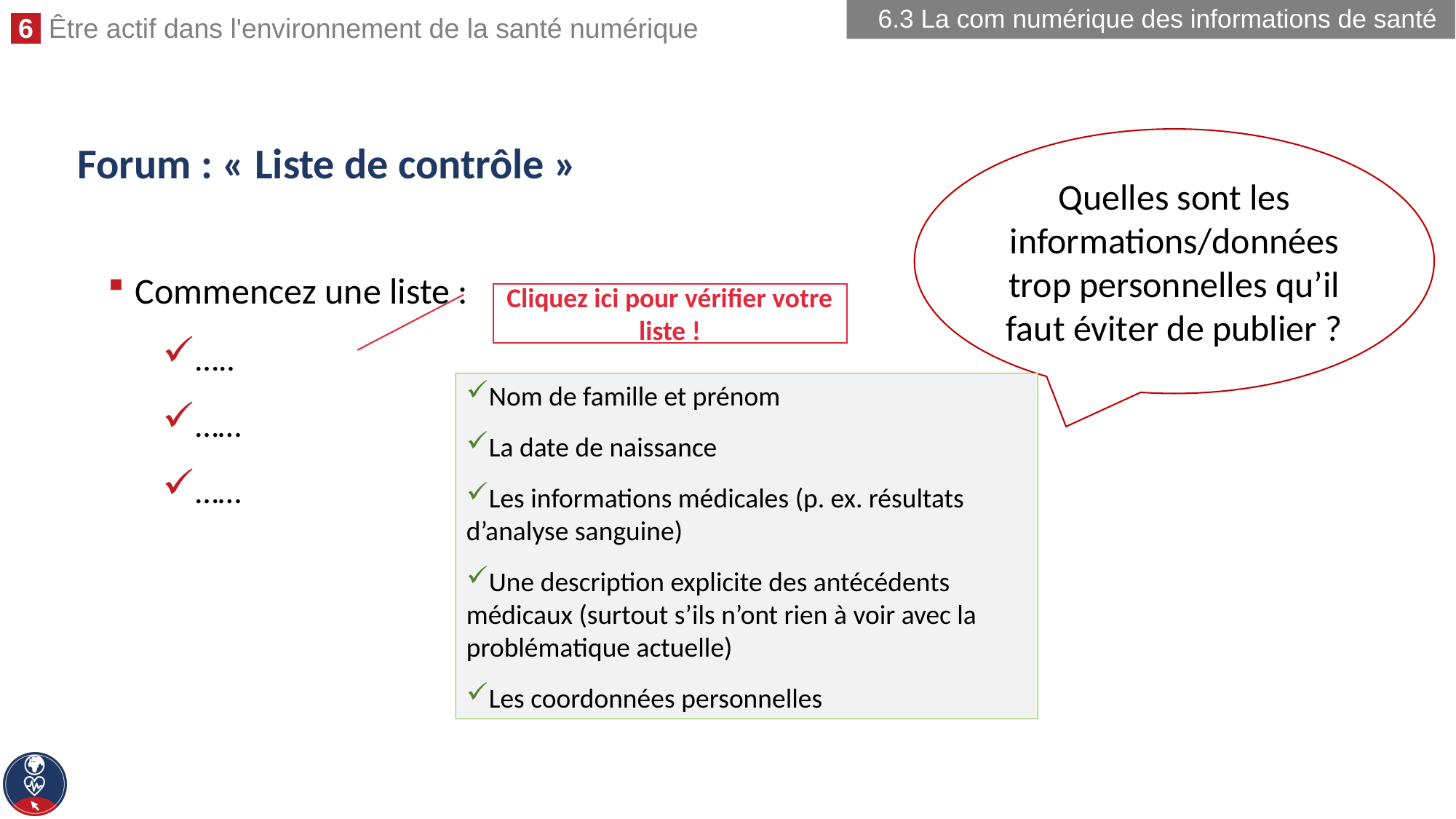

6.3 La com numérique des informations de santé
# Forum : « Liste de contrôle »
Quelles sont les informations/données trop personnelles qu’il faut éviter de publier ?
Commencez une liste :
…..
……
……

Cliquez ici pour vérifier votre liste !

Nom de famille et prénom
La date de naissance
Les informations médicales (p. ex. résultats d’analyse sanguine)
Une description explicite des antécédents médicaux (surtout s’ils n’ont rien à voir avec la problématique actuelle)
Les coordonnées personnelles